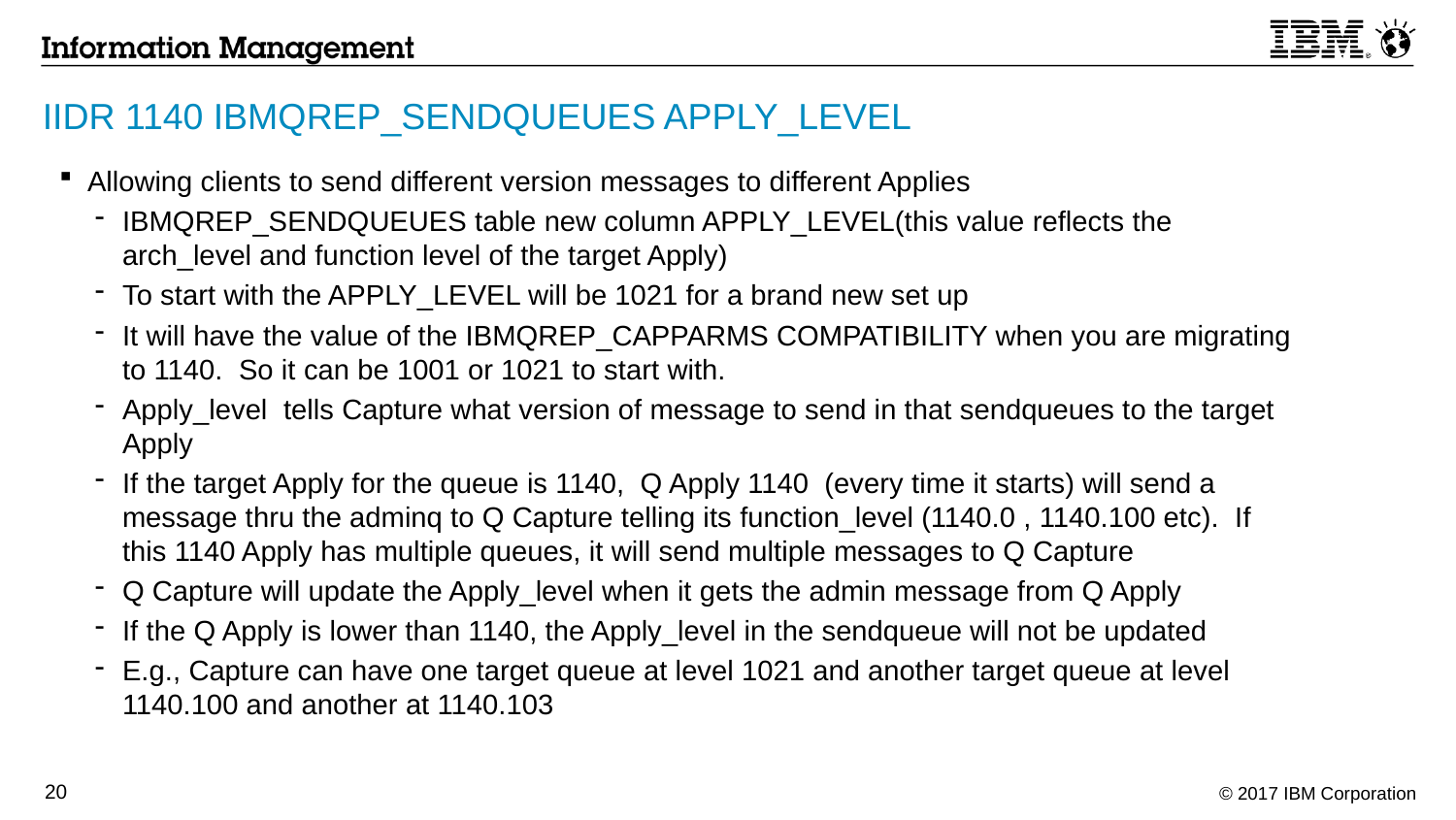

# IIDR 1140 IBMQREP_SENDQUEUES APPLY_LEVEL
Allowing clients to send different version messages to different Applies
IBMQREP_SENDQUEUES table new column APPLY_LEVEL(this value reflects the arch_level and function level of the target Apply)
To start with the APPLY_LEVEL will be 1021 for a brand new set up
It will have the value of the IBMQREP_CAPPARMS COMPATIBILITY when you are migrating to 1140.  So it can be 1001 or 1021 to start with.
Apply_level  tells Capture what version of message to send in that sendqueues to the target Apply
If the target Apply for the queue is 1140,  Q Apply 1140  (every time it starts) will send a message thru the adminq to Q Capture telling its function_level (1140.0 , 1140.100 etc).  If this 1140 Apply has multiple queues, it will send multiple messages to Q Capture
Q Capture will update the Apply_level when it gets the admin message from Q Apply
If the Q Apply is lower than 1140, the Apply_level in the sendqueue will not be updated
E.g., Capture can have one target queue at level 1021 and another target queue at level 1140.100 and another at 1140.103